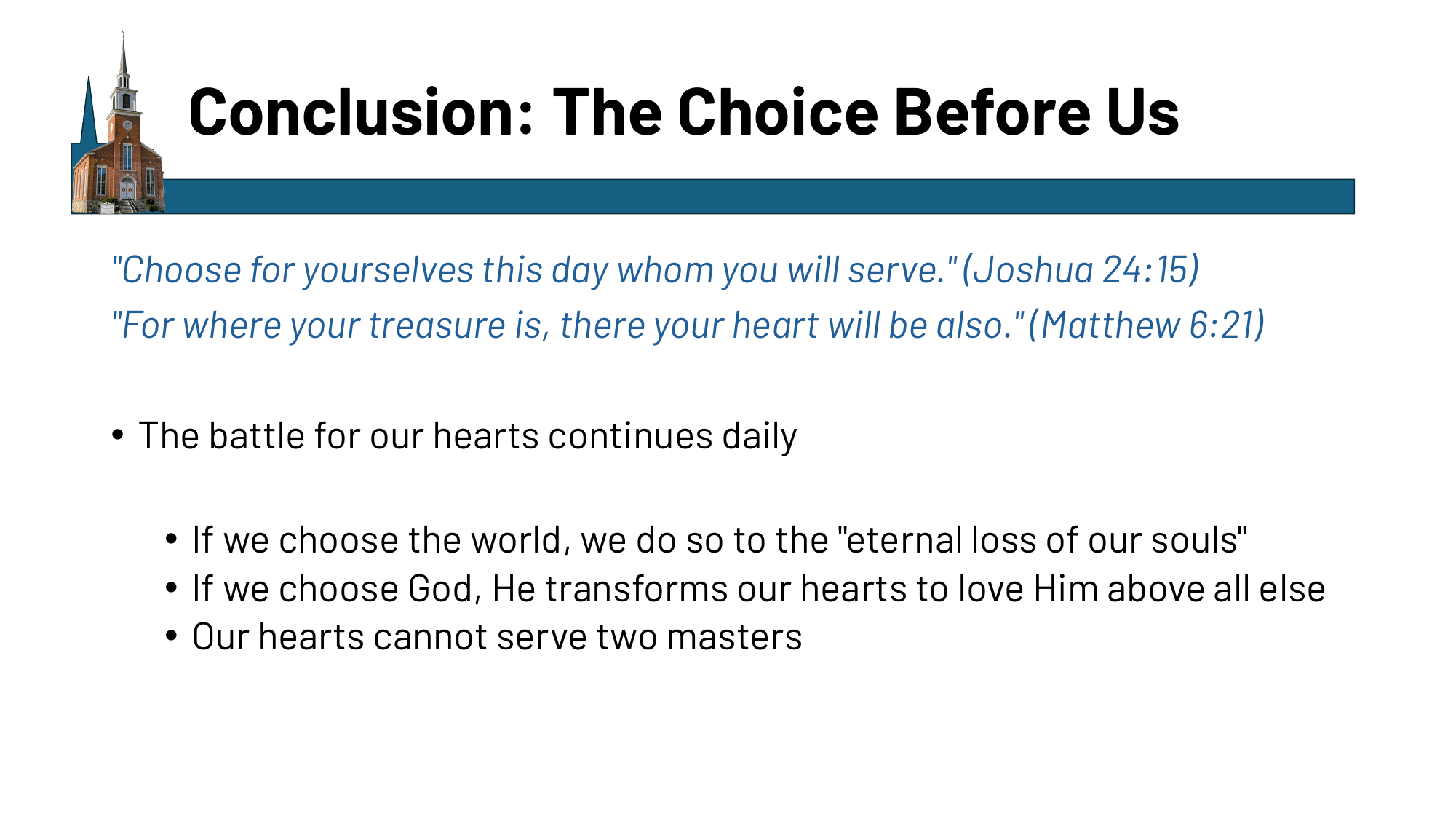

# Conclusion: The Choice Before Us
"Choose for yourselves this day whom you will serve." (Joshua 24:15)
"For where your treasure is, there your heart will be also." (Matthew 6:21)

The battle for our hearts continues daily

If we choose the world, we do so to the "eternal loss of our souls"
If we choose God, He transforms our hearts to love Him above all else
Our hearts cannot serve two masters